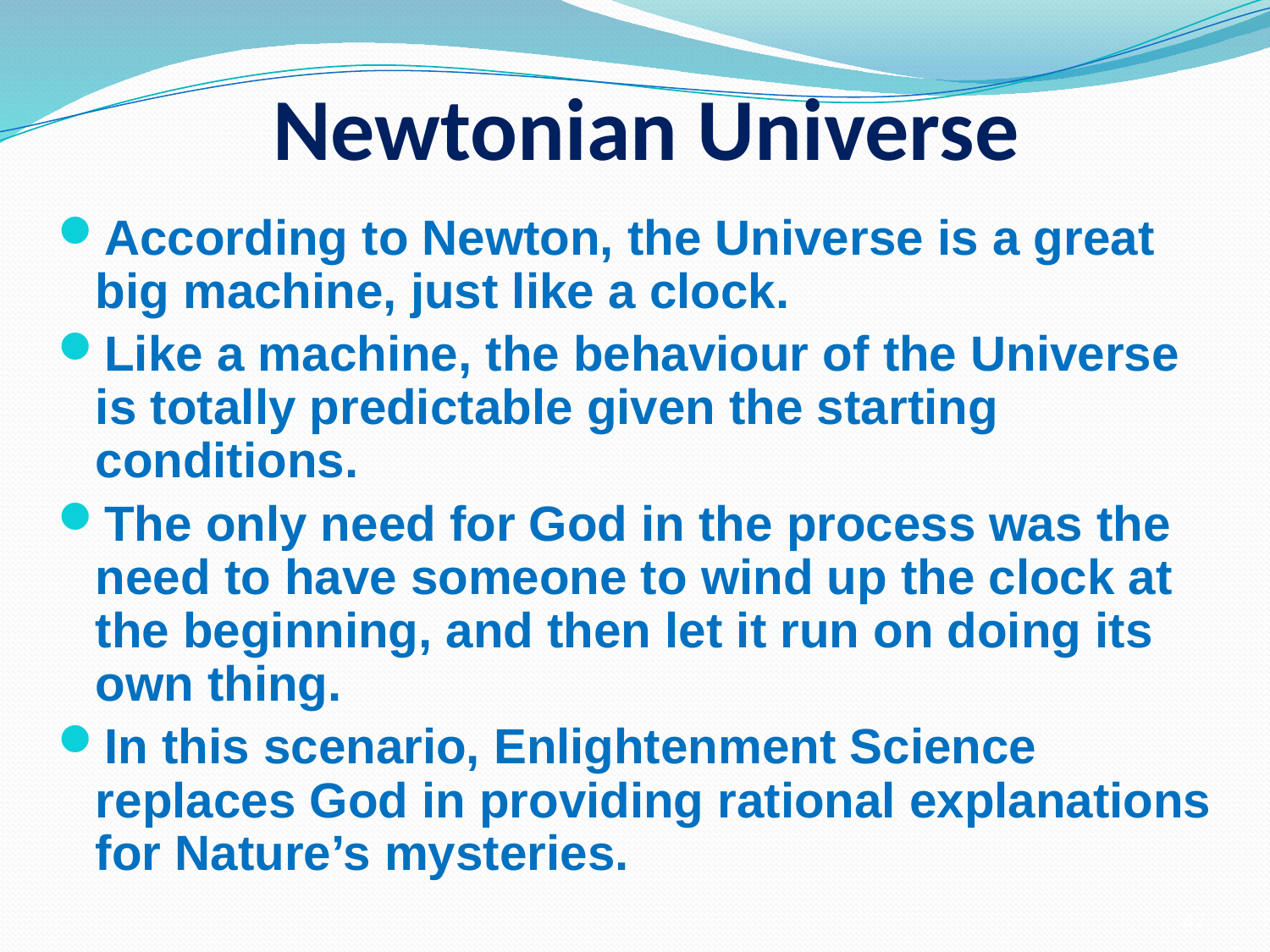

Newtonian Universe
According to Newton, the Universe is a great big machine, just like a clock.
Like a machine, the behaviour of the Universe is totally predictable given the starting conditions.
The only need for God in the process was the need to have someone to wind up the clock at the beginning, and then let it run on doing its own thing.
In this scenario, Enlightenment Science replaces God in providing rational explanations for Nature’s mysteries.

47